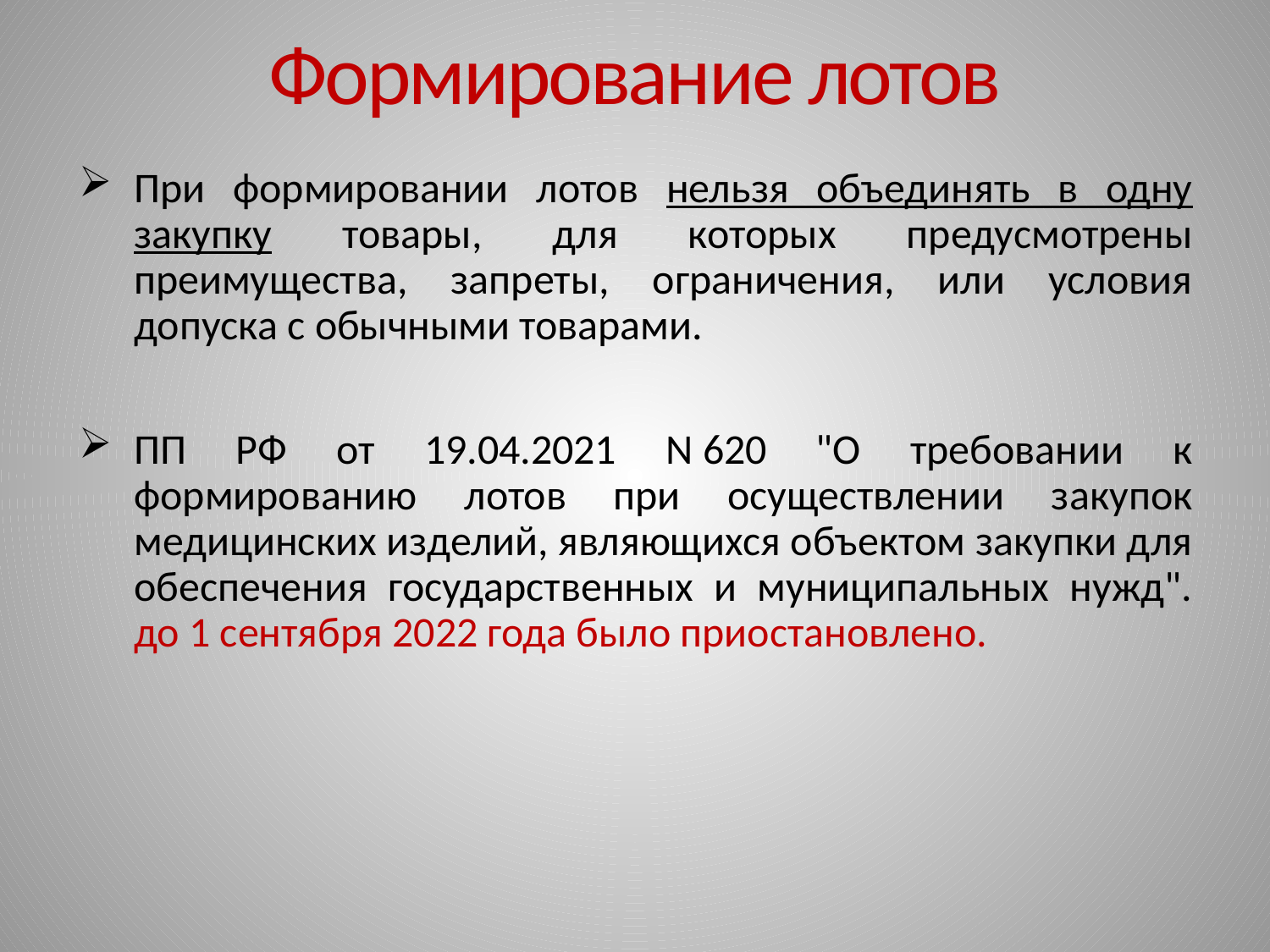

# Формирование лотов
При формировании лотов нельзя объединять в одну закупку товары, для которых предусмотрены преимущества, запреты, ограничения, или условия допуска с обычными товарами.

ПП РФ от 19.04.2021 N 620 "О требовании к формированию лотов при осуществлении закупок медицинских изделий, являющихся объектом закупки для обеспечения государственных и муниципальных нужд". до 1 сентября 2022 года было приостановлено.